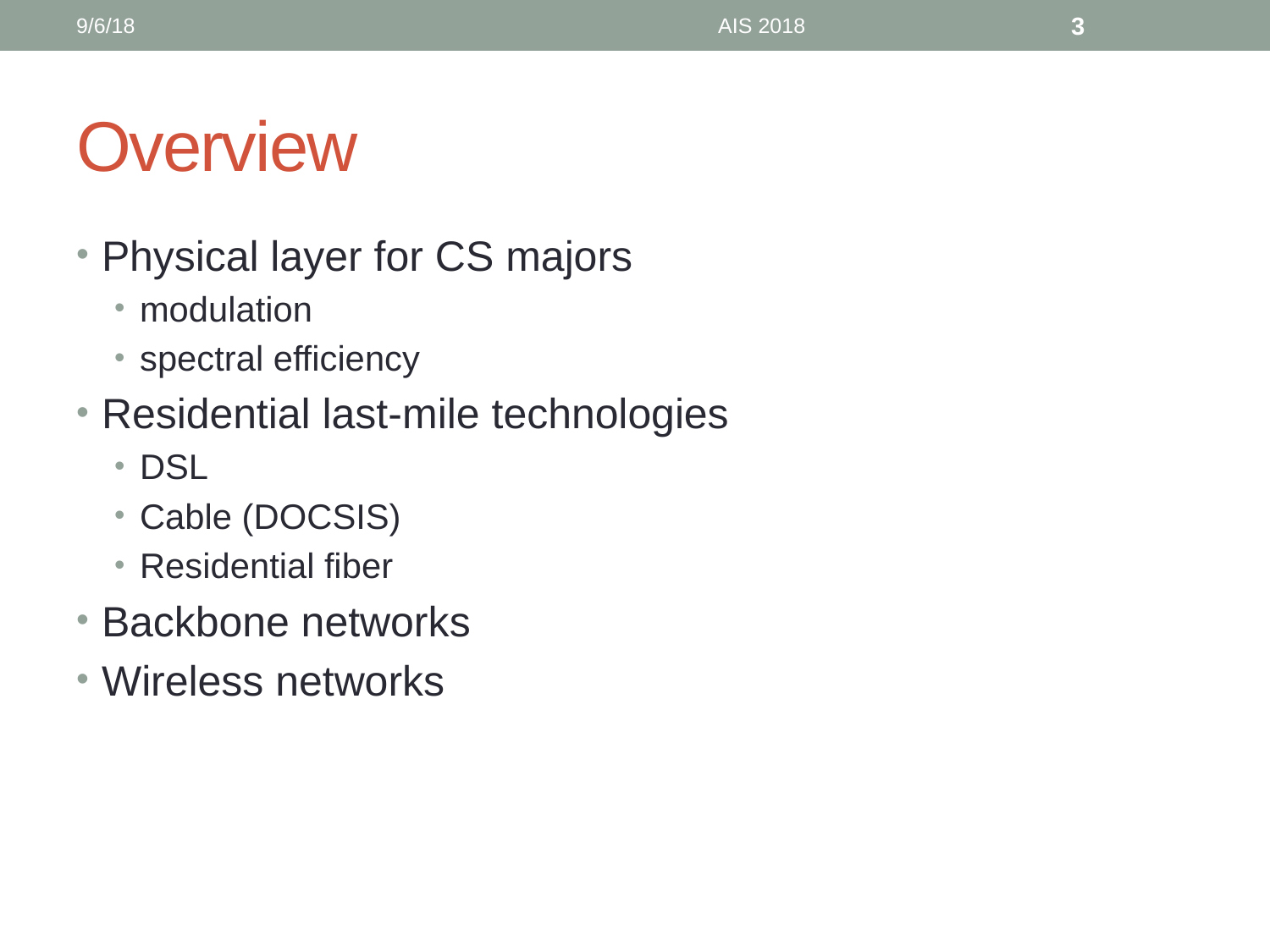

9/6/18
AIS 2018
3
# Overview
Physical layer for CS majors
modulation
spectral efficiency
Residential last-mile technologies
DSL
Cable (DOCSIS)
Residential fiber
Backbone networks
Wireless networks